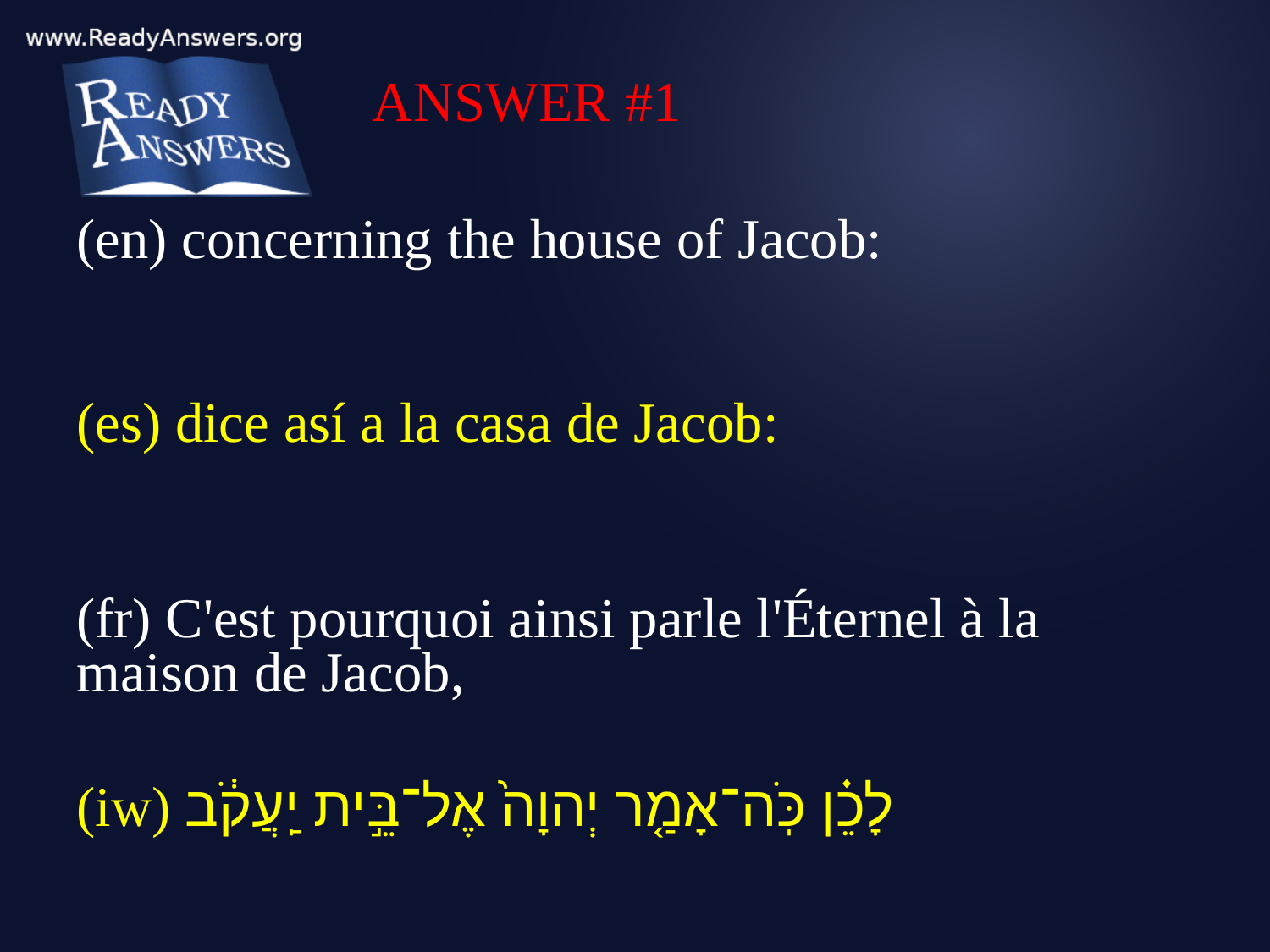

ANSWER #1
(en) concerning the house of Jacob:
(es) dice así a la casa de Jacob:
(fr) C'est pourquoi ainsi parle l'Éternel à la maison de Jacob,
(iw) לָכֵ֗ן כֹּֽה־אָמַ֤ר יְהוָה֙ אֶל־בֵּ֣ית יַֽעֲקֹ֔ב